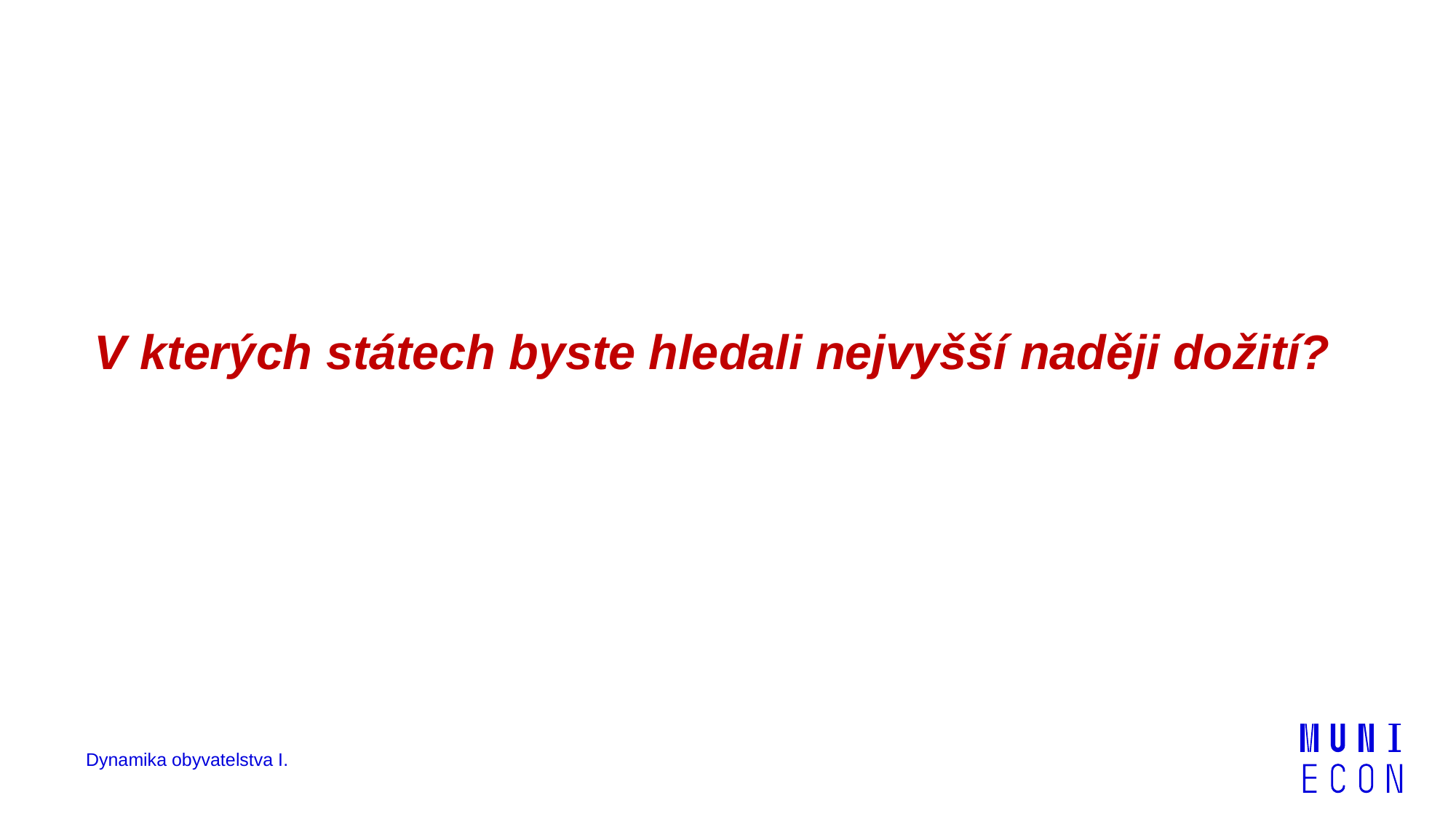

V kterých státech byste hledali nejvyšší naději dožití?
Dynamika obyvatelstva I.